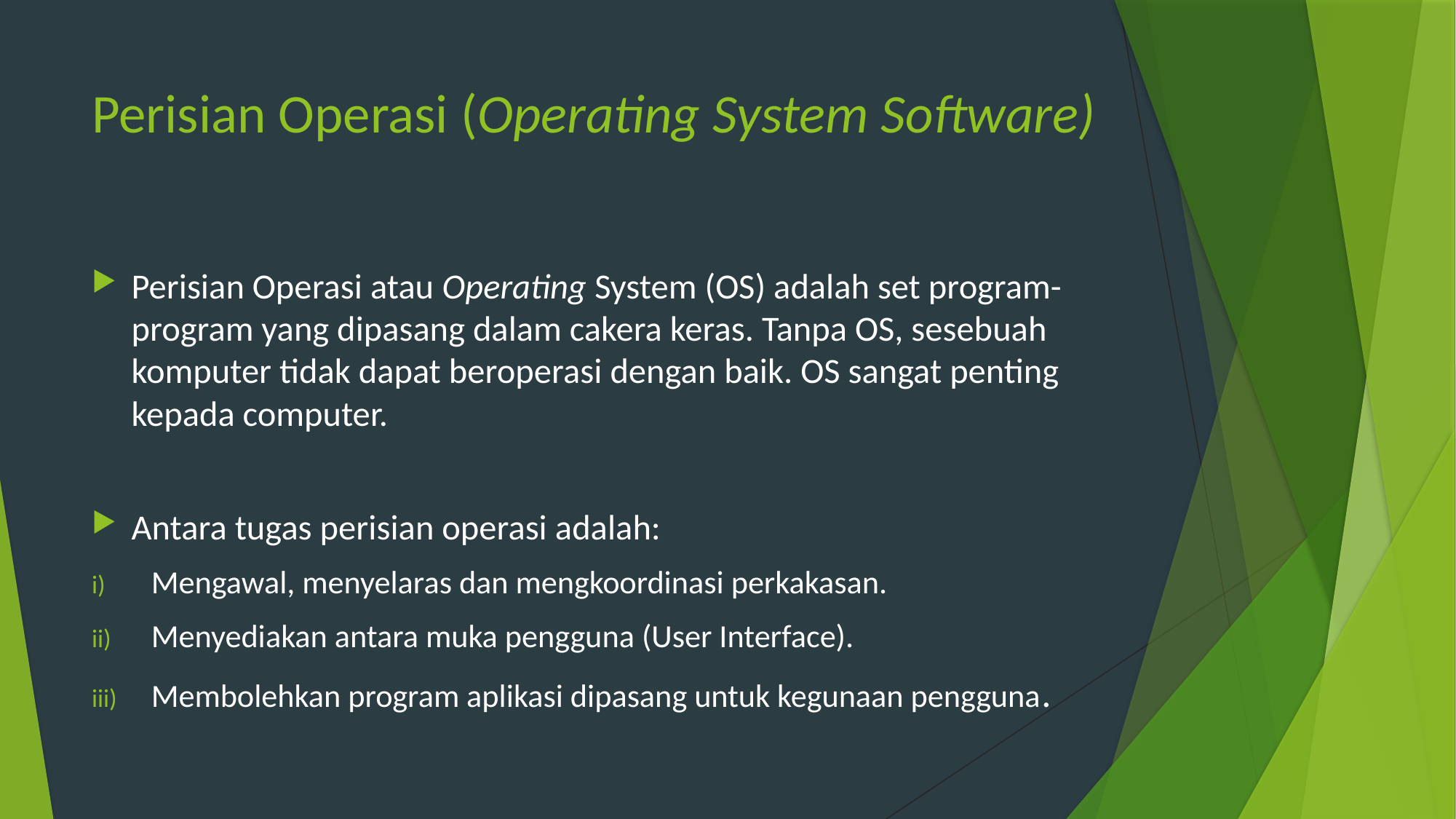

# Perisian Operasi (Operating System Software)
Perisian Operasi atau Operating System (OS) adalah set program-program yang dipasang dalam cakera keras. Tanpa OS, sesebuah komputer tidak dapat beroperasi dengan baik. OS sangat penting kepada computer.

Antara tugas perisian operasi adalah:
Mengawal, menyelaras dan mengkoordinasi perkakasan.
Menyediakan antara muka pengguna (User Interface).
Membolehkan program aplikasi dipasang untuk kegunaan pengguna.